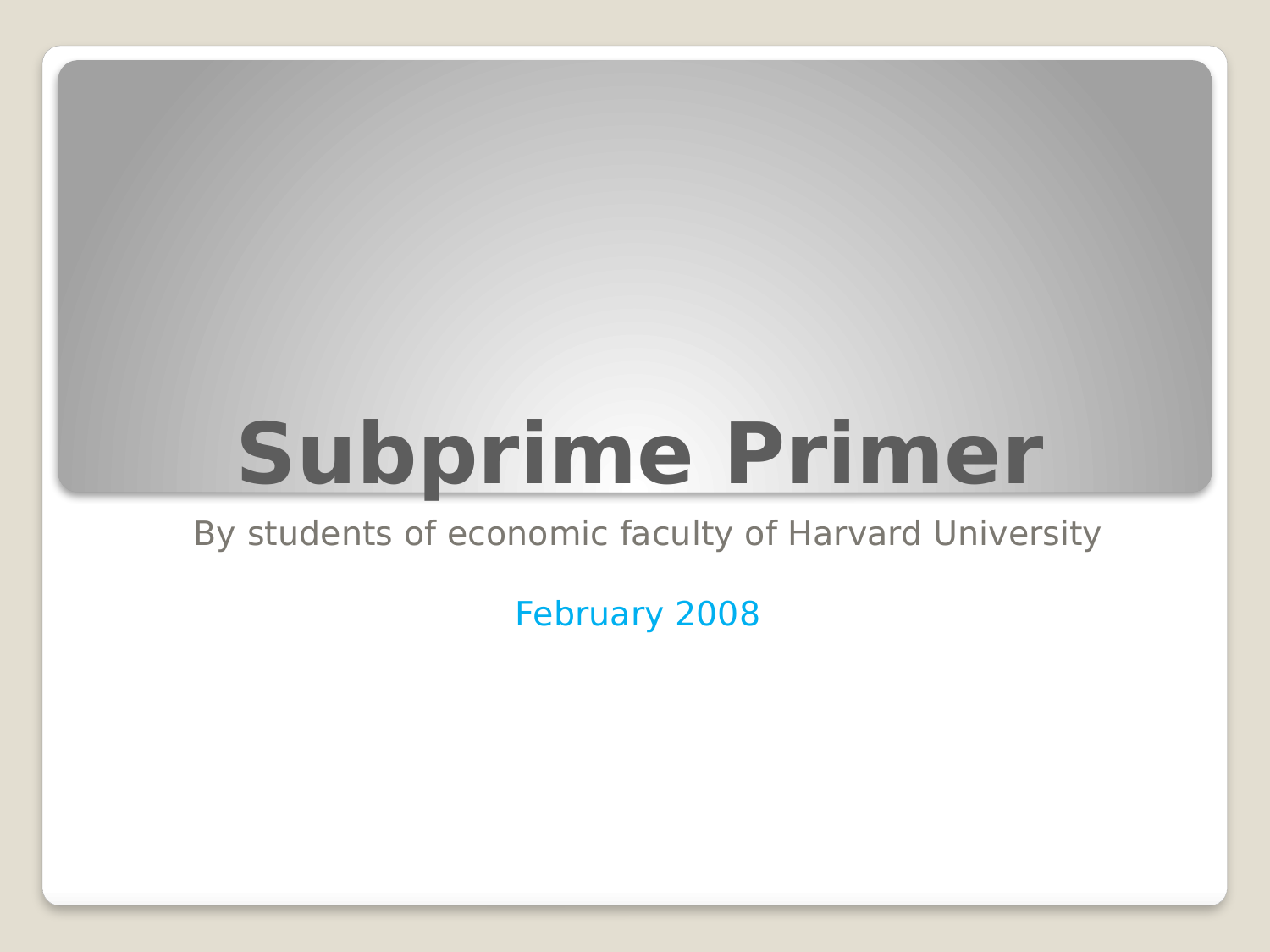

# Subprime Primer
By students of economic faculty of Harvard University

February 2008